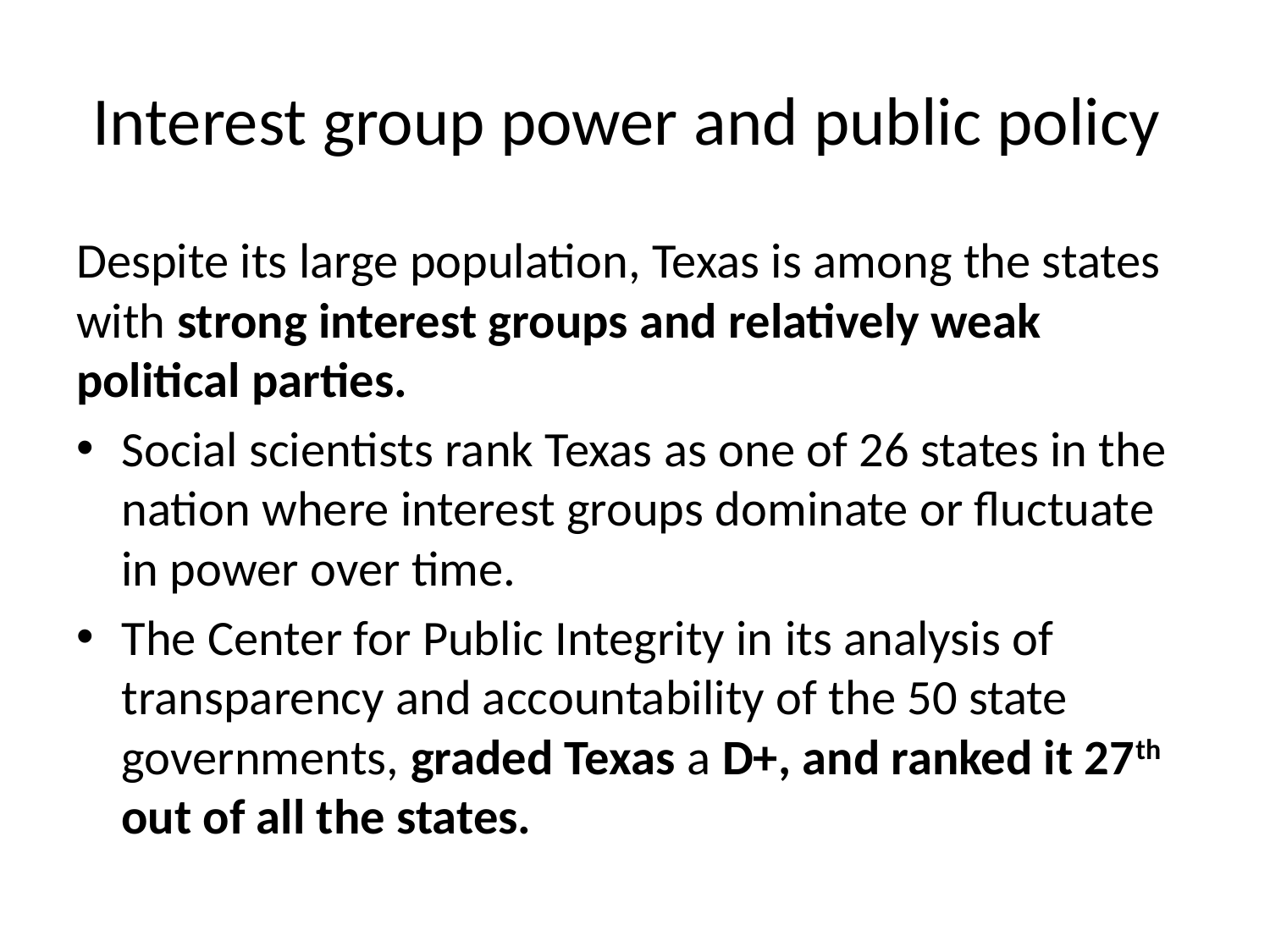

# Interest group power and public policy
Despite its large population, Texas is among the states with strong interest groups and relatively weak political parties.
Social scientists rank Texas as one of 26 states in the nation where interest groups dominate or fluctuate in power over time.
The Center for Public Integrity in its analysis of transparency and accountability of the 50 state governments, graded Texas a D+, and ranked it 27th out of all the states.